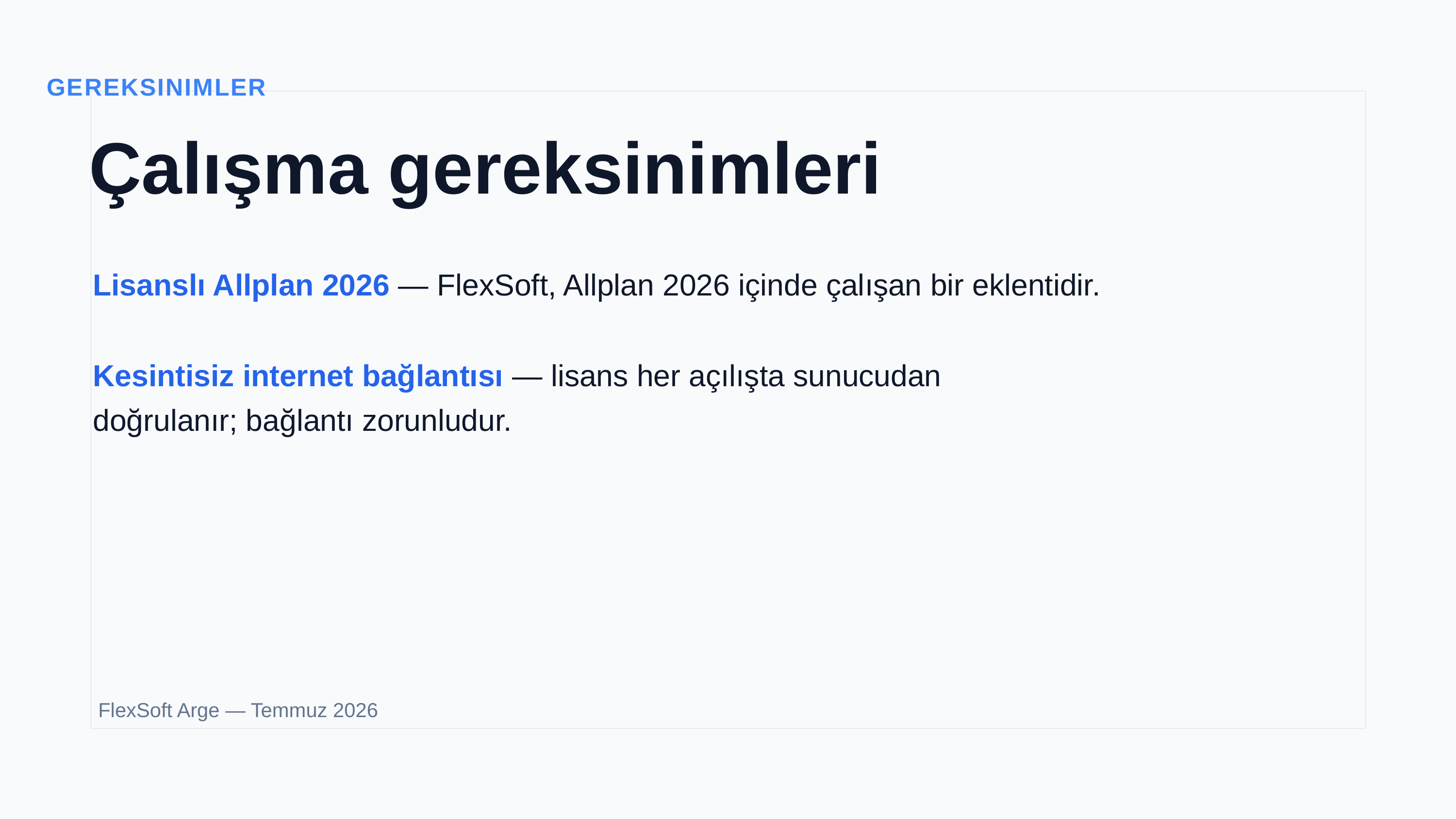

GEREKSINIMLER

Çalışma gereksinimleri
Lisanslı Allplan 2026 — FlexSoft, Allplan 2026 içinde çalışan bir eklentidir.
Kesintisiz internet bağlantısı — lisans her açılışta sunucudan doğrulanır; bağlantı zorunludur.
FlexSoft Arge — Temmuz 2026